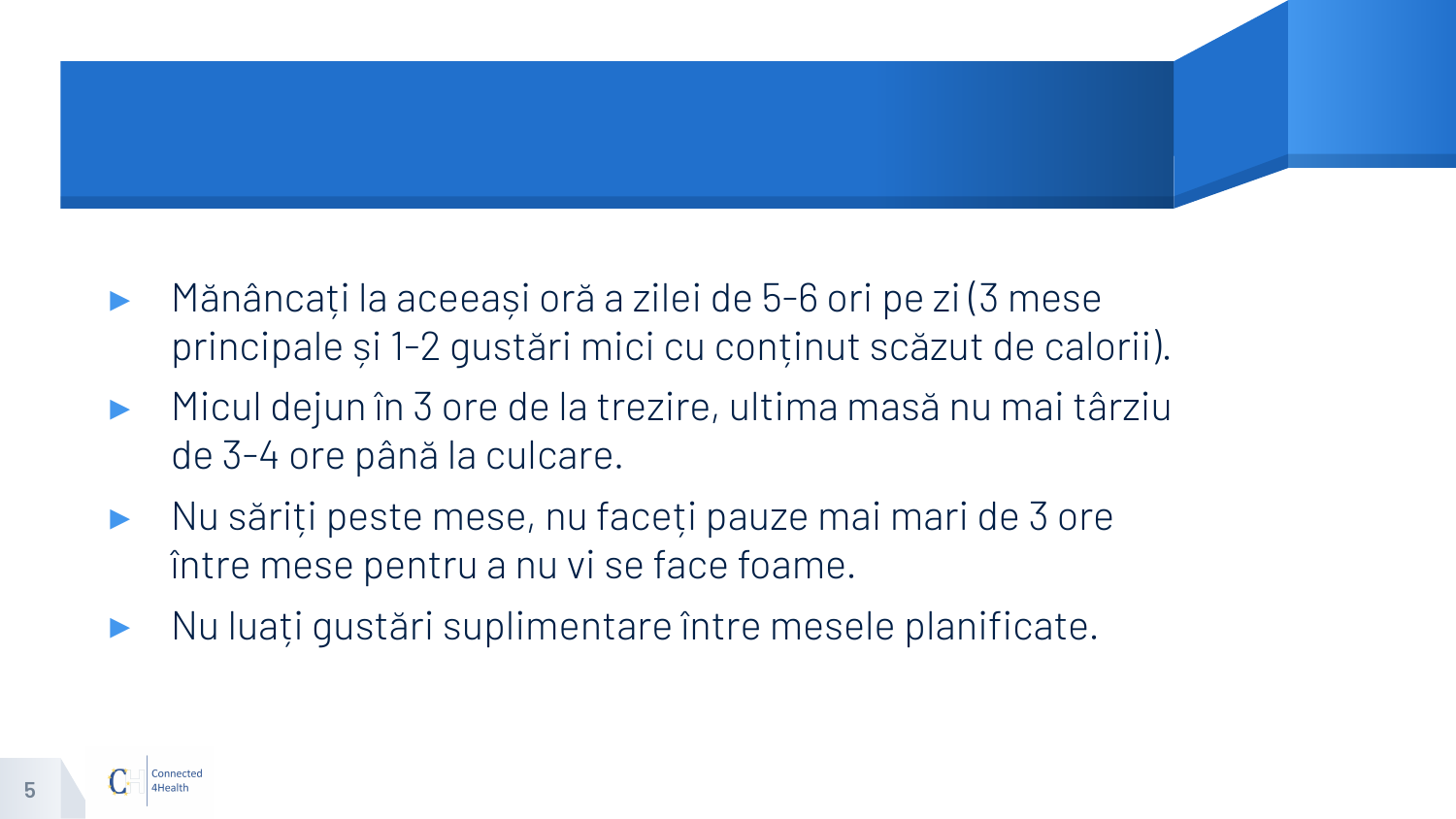

#
Mănâncați la aceeași oră a zilei de 5-6 ori pe zi (3 mese principale și 1-2 gustări mici cu conținut scăzut de calorii).
Micul dejun în 3 ore de la trezire, ultima masă nu mai târziu de 3-4 ore până la culcare.
Nu săriți peste mese, nu faceți pauze mai mari de 3 ore între mese pentru a nu vi se face foame.
Nu luați gustări suplimentare între mesele planificate.
5